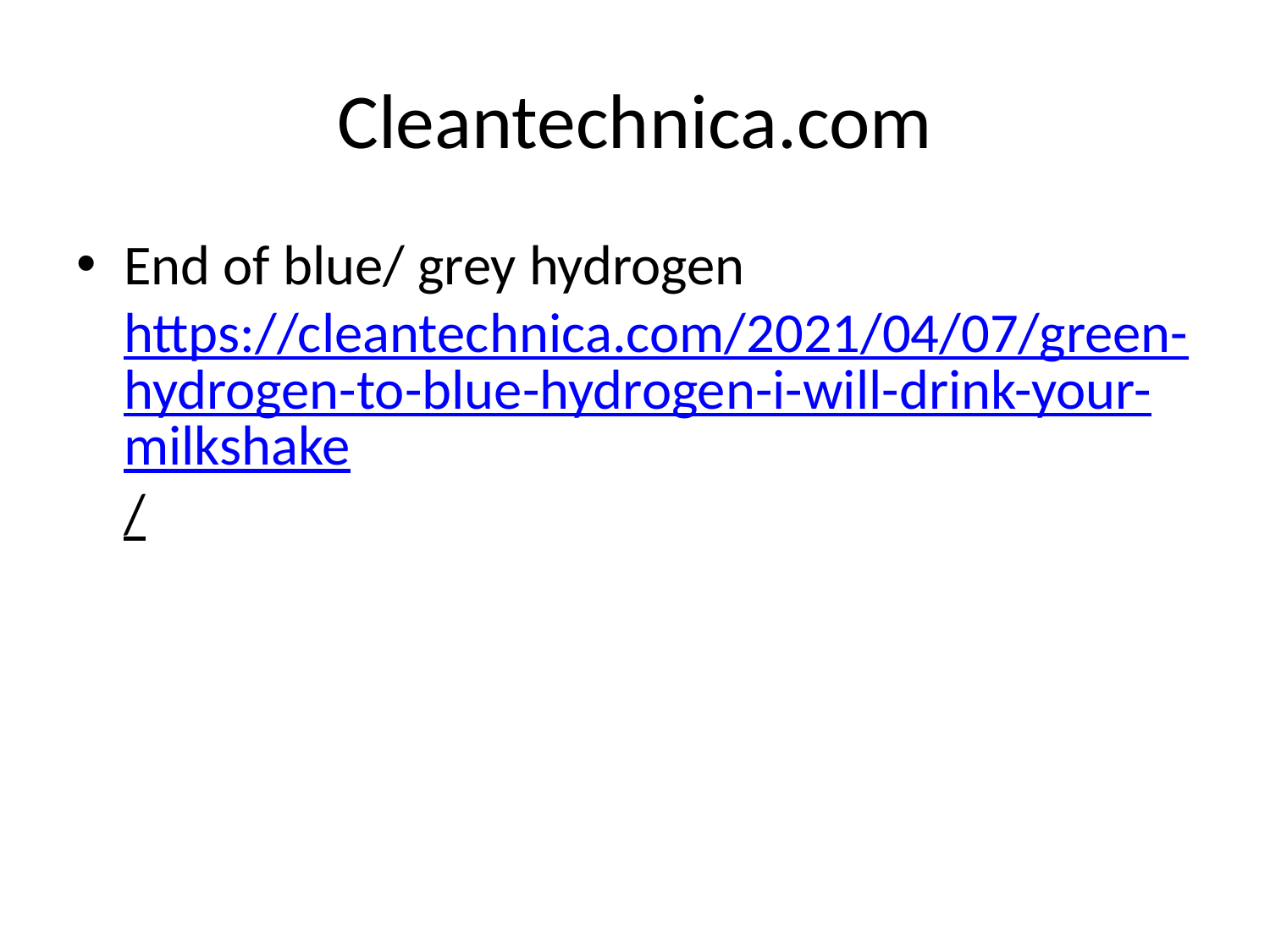

# Cleantechnica.com
End of blue/ grey hydrogen https://cleantechnica.com/2021/04/07/green-hydrogen-to-blue-hydrogen-i-will-drink-your-milkshake/